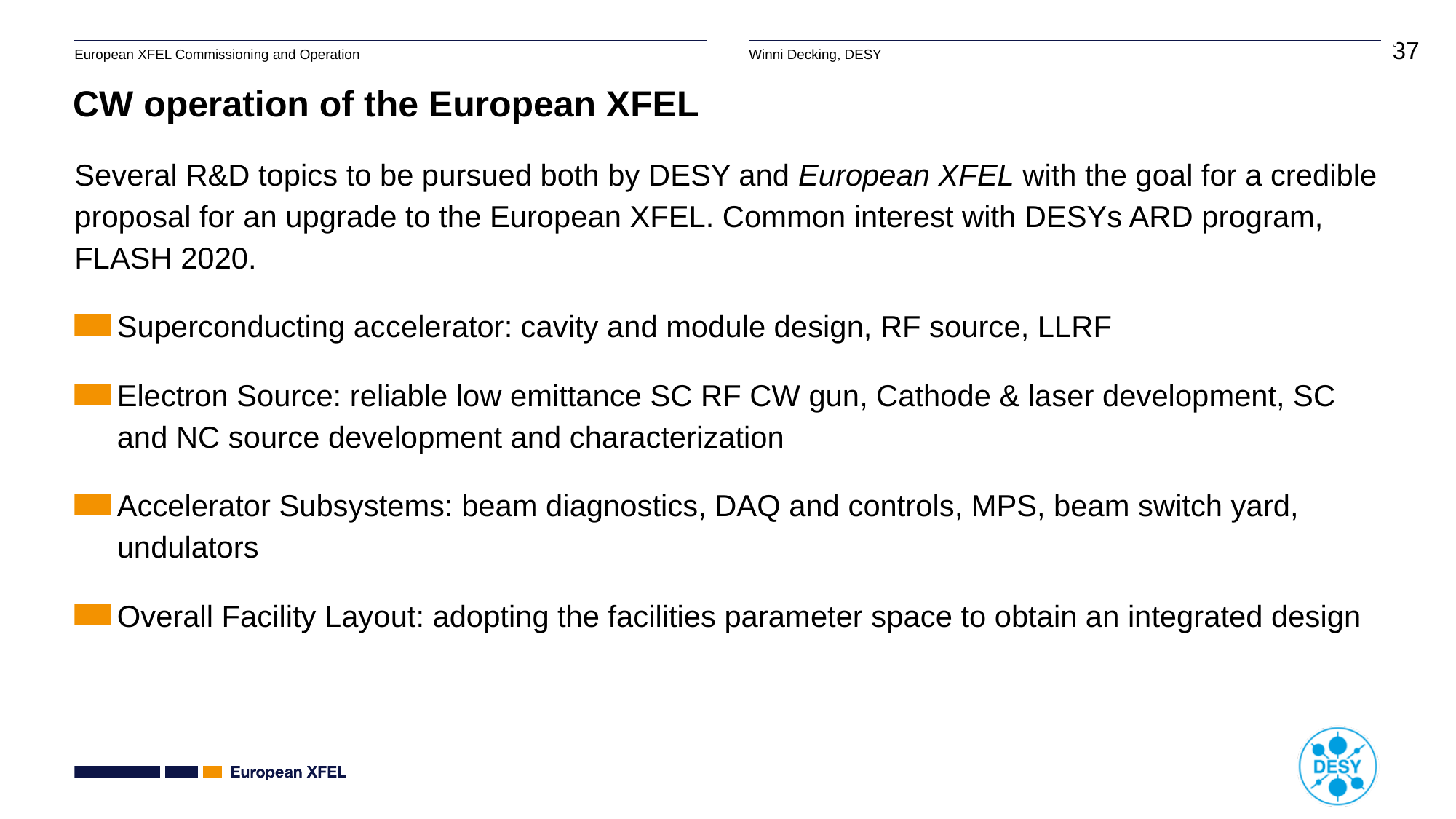

37
# CW operation of the European XFEL
Several R&D topics to be pursued both by DESY and European XFEL with the goal for a credible proposal for an upgrade to the European XFEL. Common interest with DESYs ARD program, FLASH 2020.
Superconducting accelerator: cavity and module design, RF source, LLRF
Electron Source: reliable low emittance SC RF CW gun, Cathode & laser development, SC and NC source development and characterization
Accelerator Subsystems: beam diagnostics, DAQ and controls, MPS, beam switch yard, undulators
Overall Facility Layout: adopting the facilities parameter space to obtain an integrated design